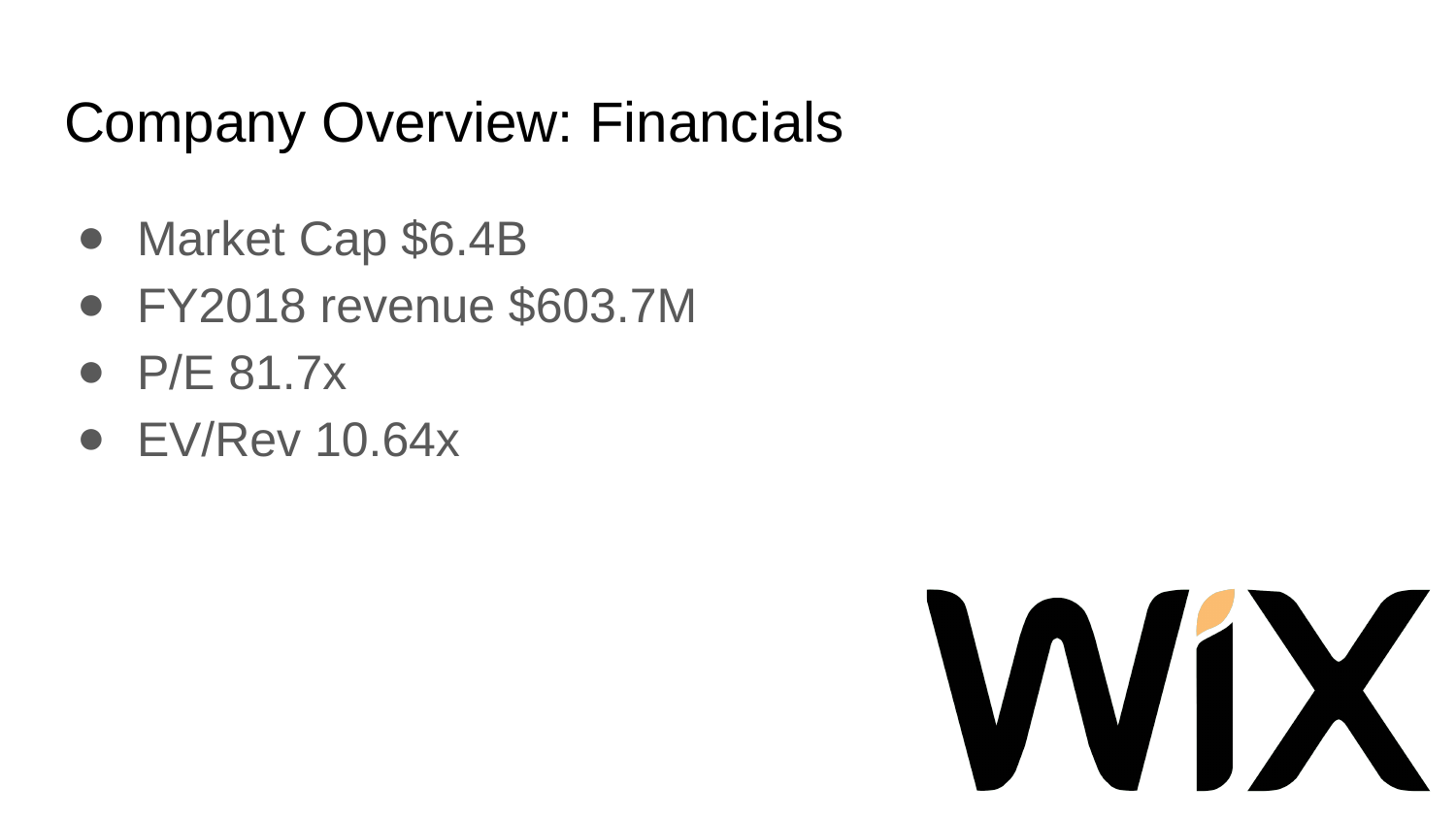

# Company Overview: Financials
Market Cap $6.4B
FY2018 revenue $603.7M
P/E 81.7x
EV/Rev 10.64x